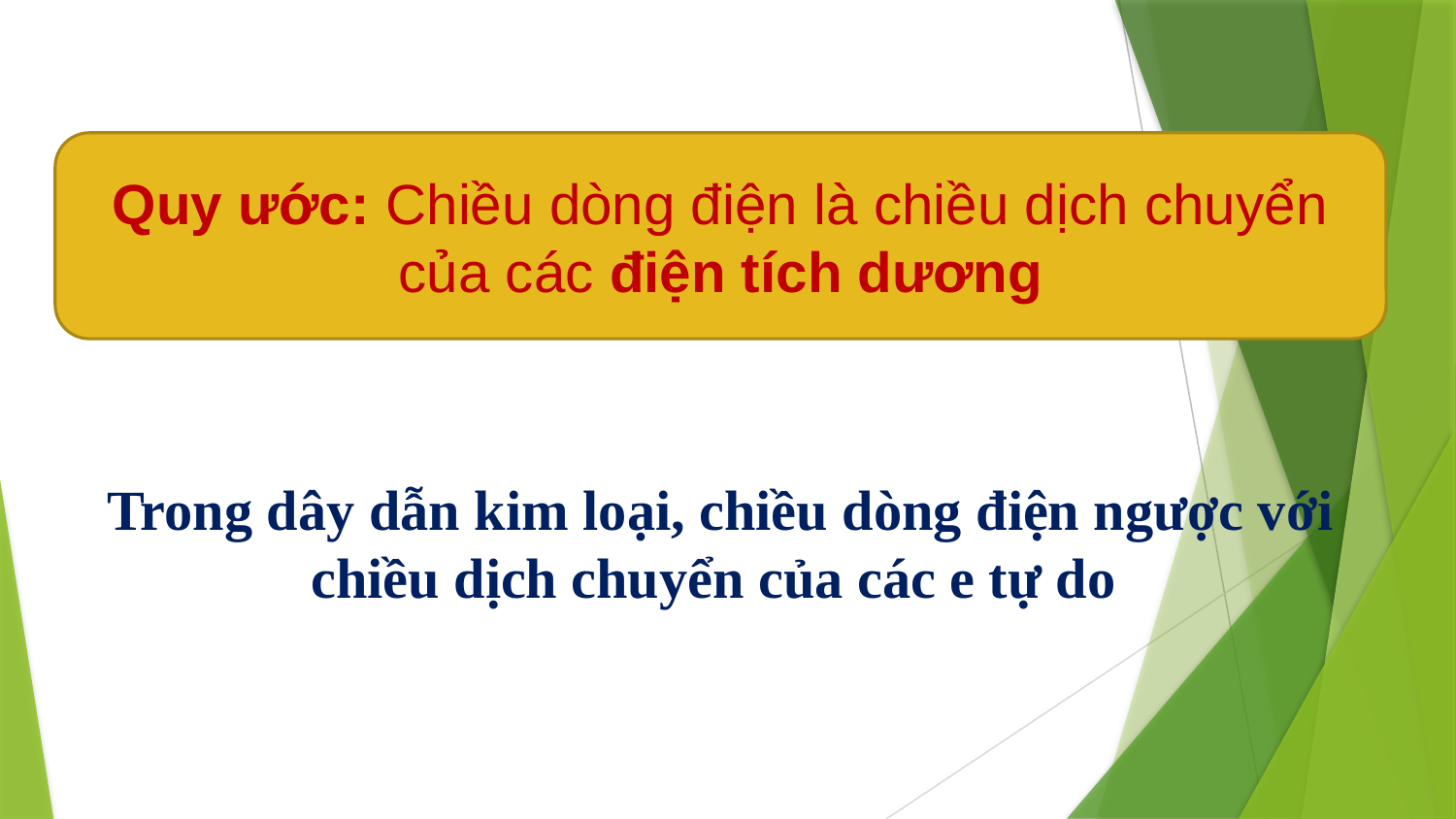

Quy ước: Chiều dòng điện là chiều dịch chuyển của các điện tích dương
Trong dây dẫn kim loại, chiều dòng điện ngược với chiều dịch chuyển của các e tự do